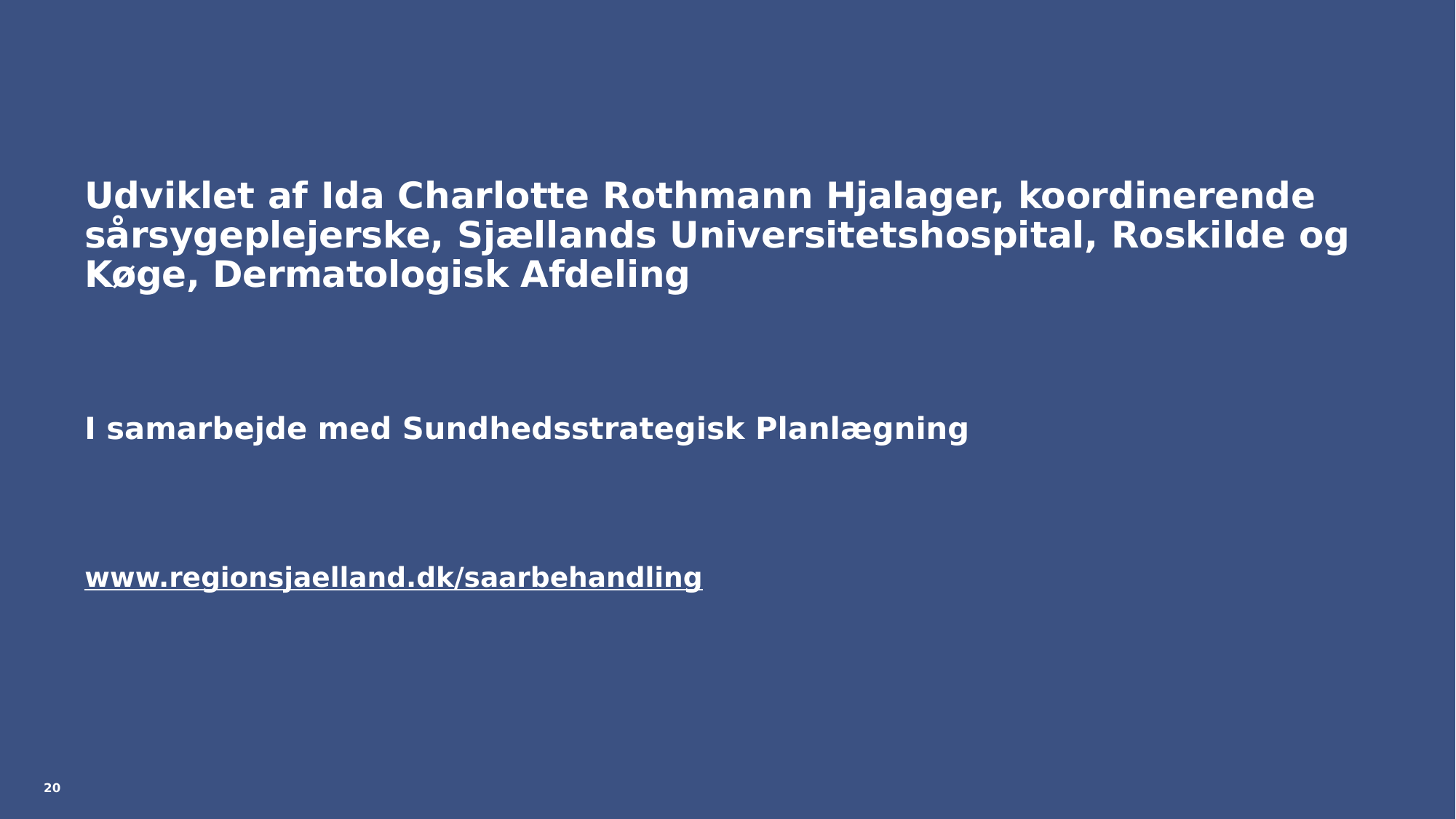

# Udviklet af Ida Charlotte Rothmann Hjalager, koordinerende sårsygeplejerske, Sjællands Universitetshospital, Roskilde og Køge, Dermatologisk Afdeling I samarbejde med Sundhedsstrategisk Planlægning www.regionsjaelland.dk/saarbehandling
20